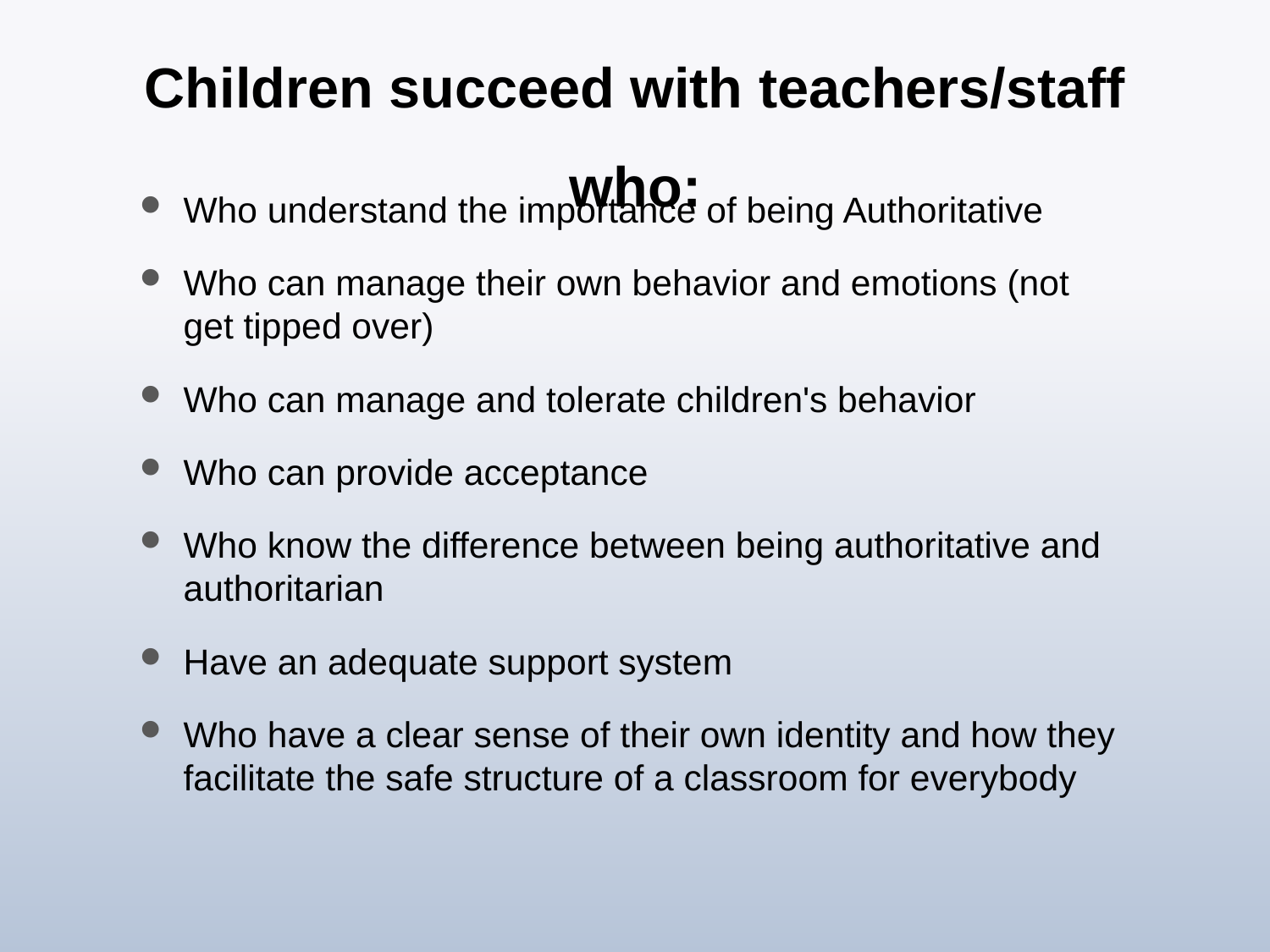

# Children succeed with teachers/staff who:
Who understand the importance of being Authoritative
Who can manage their own behavior and emotions (not get tipped over)
Who can manage and tolerate children's behavior
Who can provide acceptance
Who know the difference between being authoritative and authoritarian
Have an adequate support system
Who have a clear sense of their own identity and how they facilitate the safe structure of a classroom for everybody